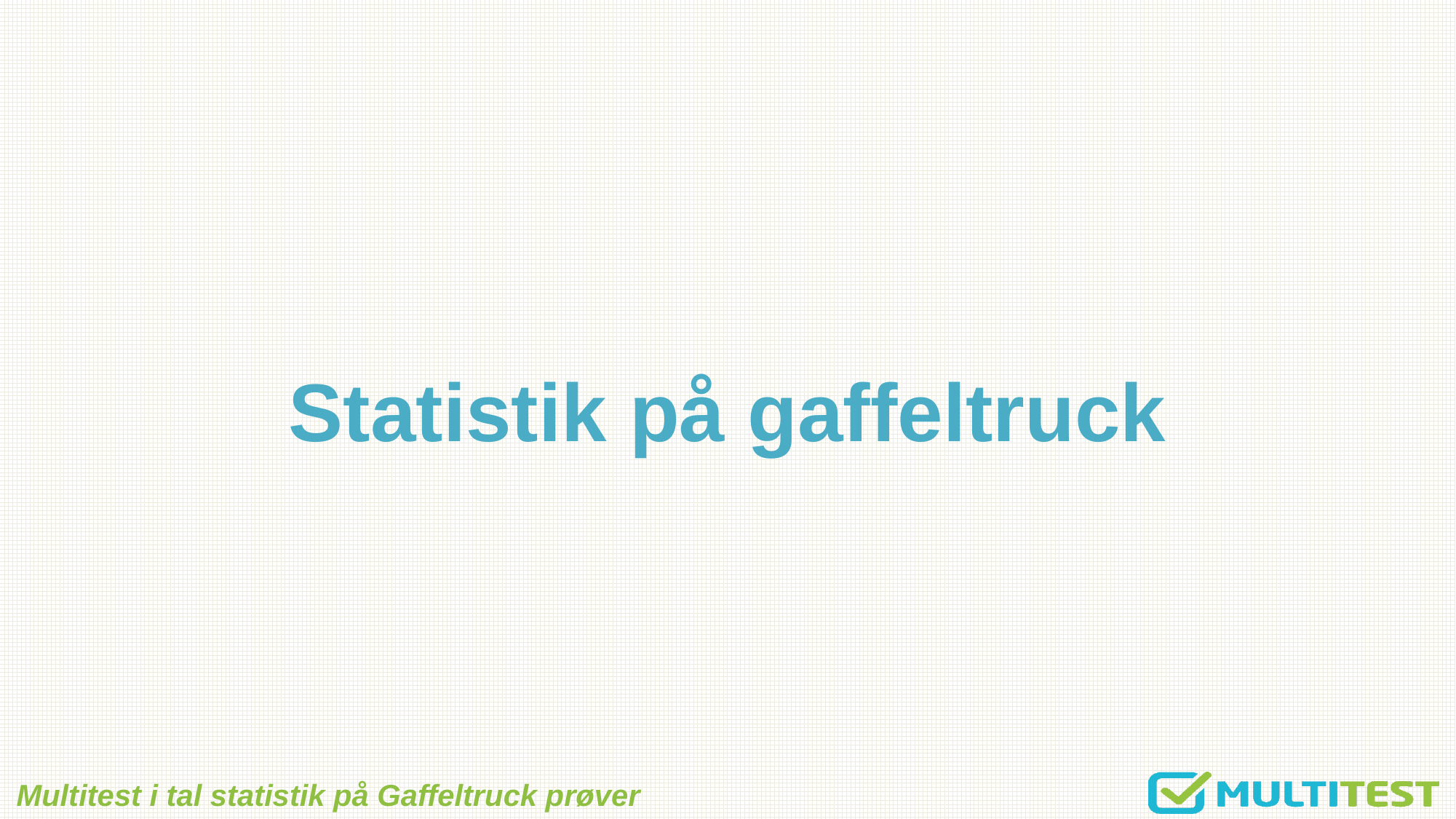

Statistik på gaffeltruck
# Multitest i tal statistik på Gaffeltruck prøver